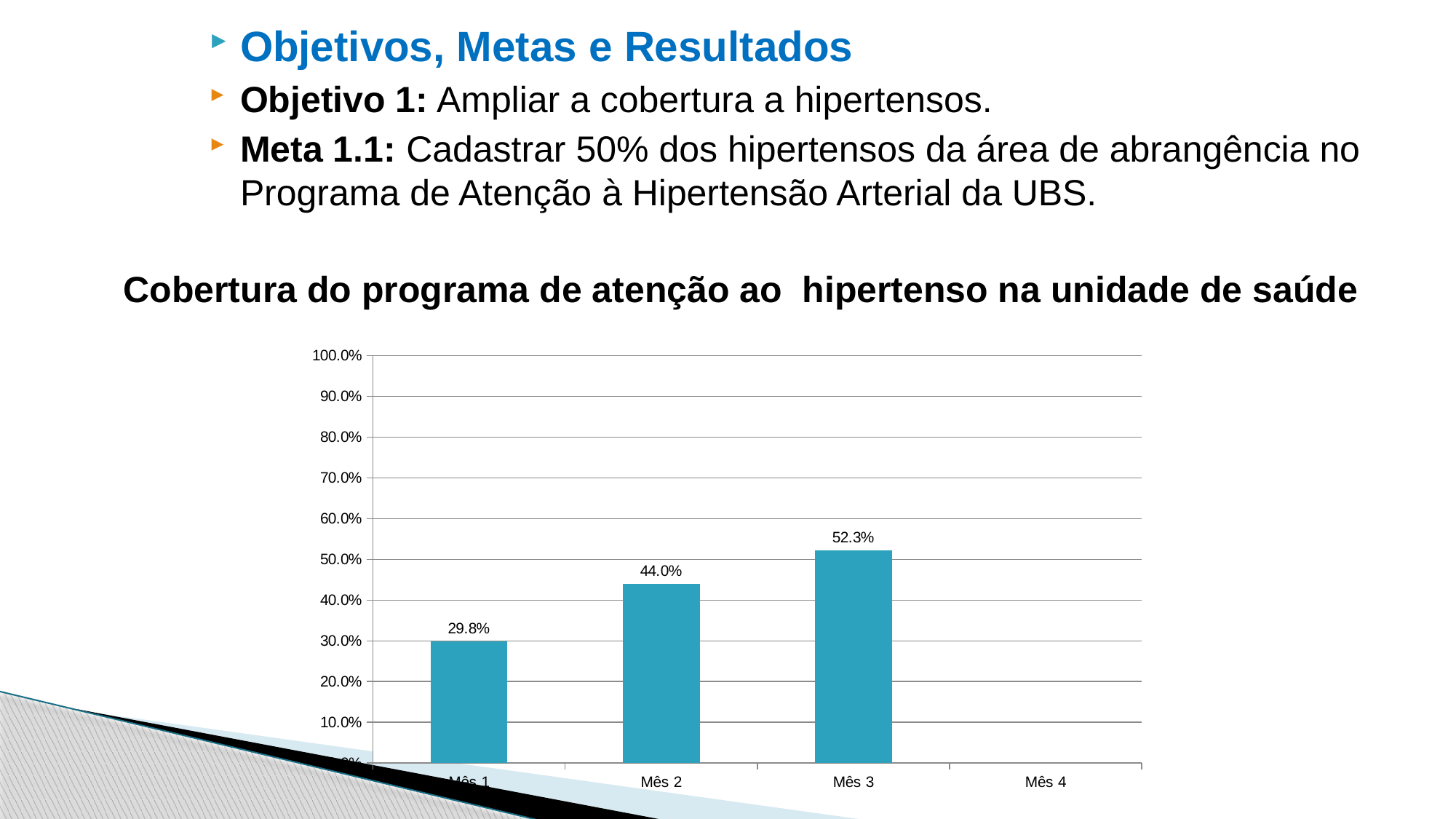

Objetivos, Metas e Resultados
Objetivo 1: Ampliar a cobertura a hipertensos.
Meta 1.1: Cadastrar 50% dos hipertensos da área de abrangência no Programa de Atenção à Hipertensão Arterial da UBS.

 Cobertura do programa de atenção ao  hipertenso na unidade de saúde

[unsupported chart]